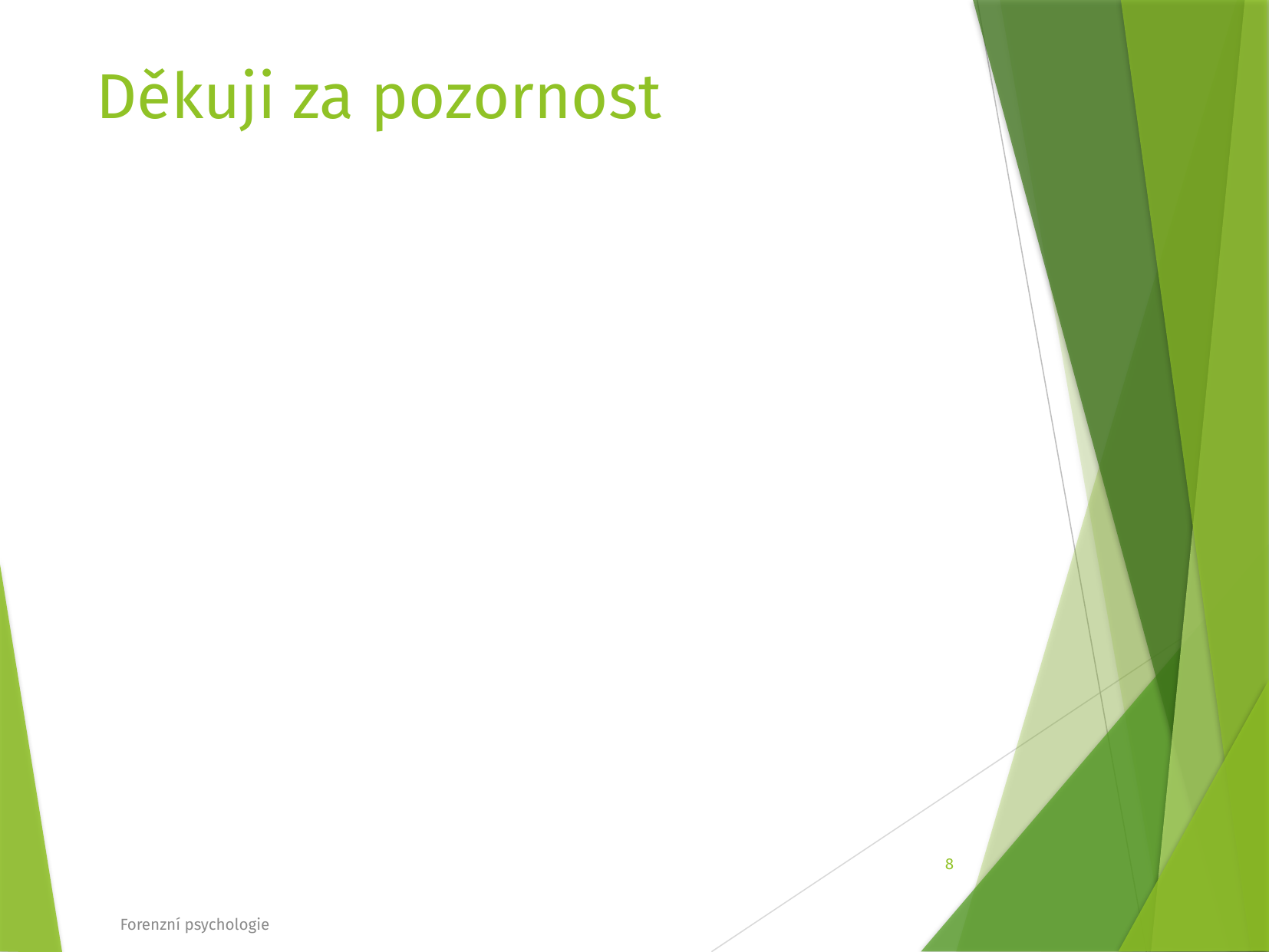

# Děkuji za pozornost

8
Forenzní psychologie